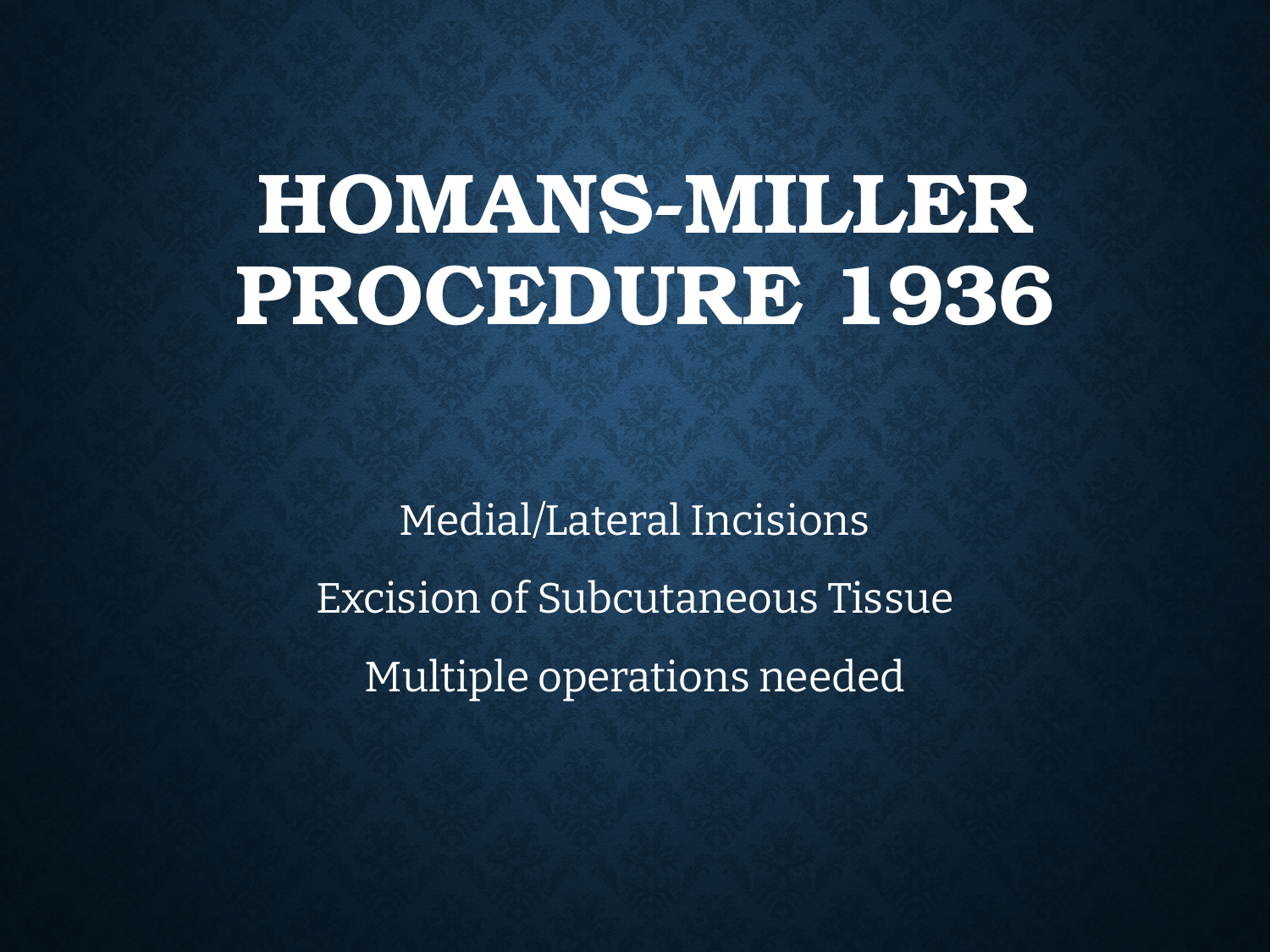

# Homans-Miller Procedure 1936
Medial/Lateral Incisions
Excision of Subcutaneous Tissue
Multiple operations needed